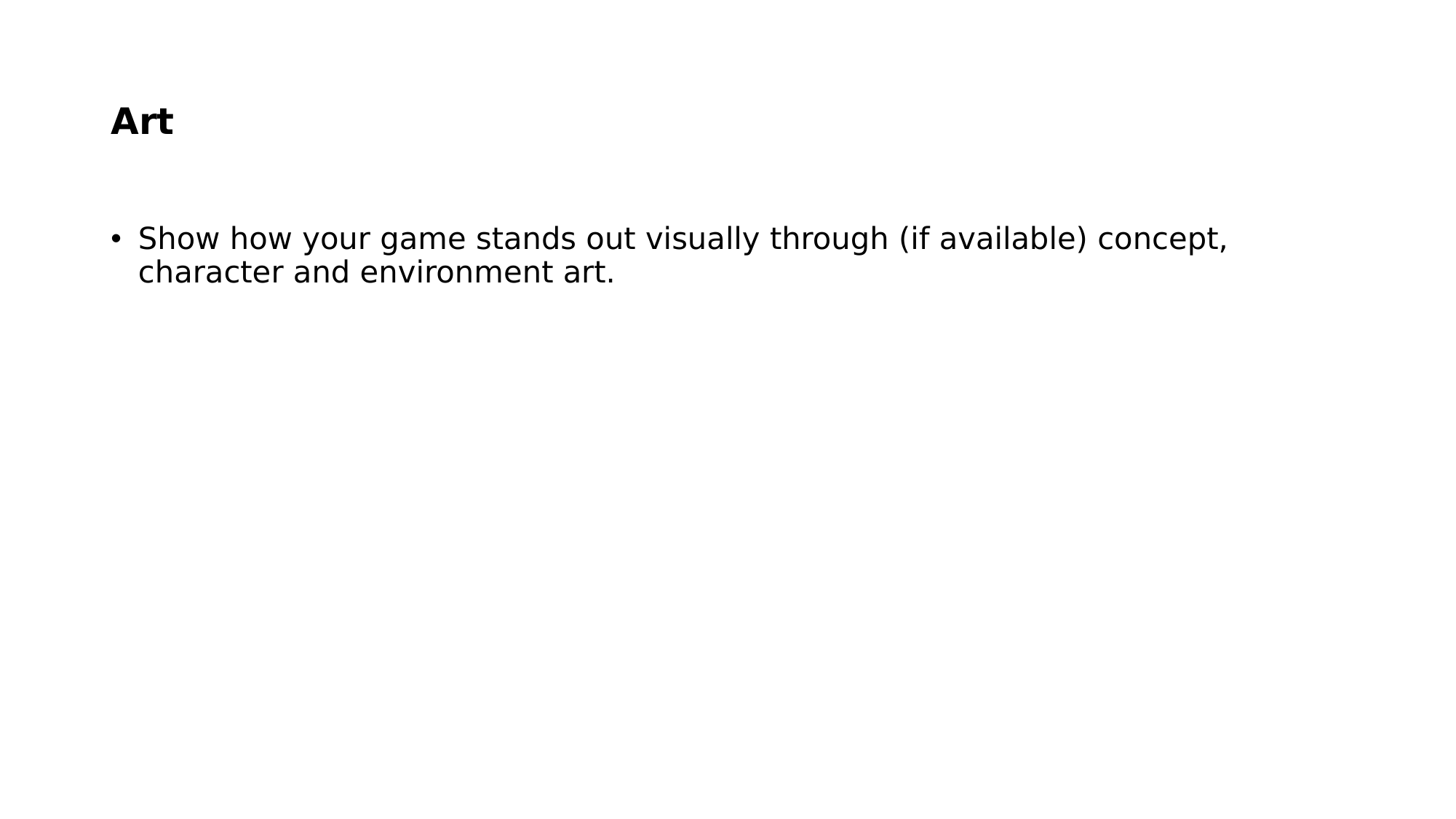

# Art
Show how your game stands out visually through (if available) concept, character and environment art.